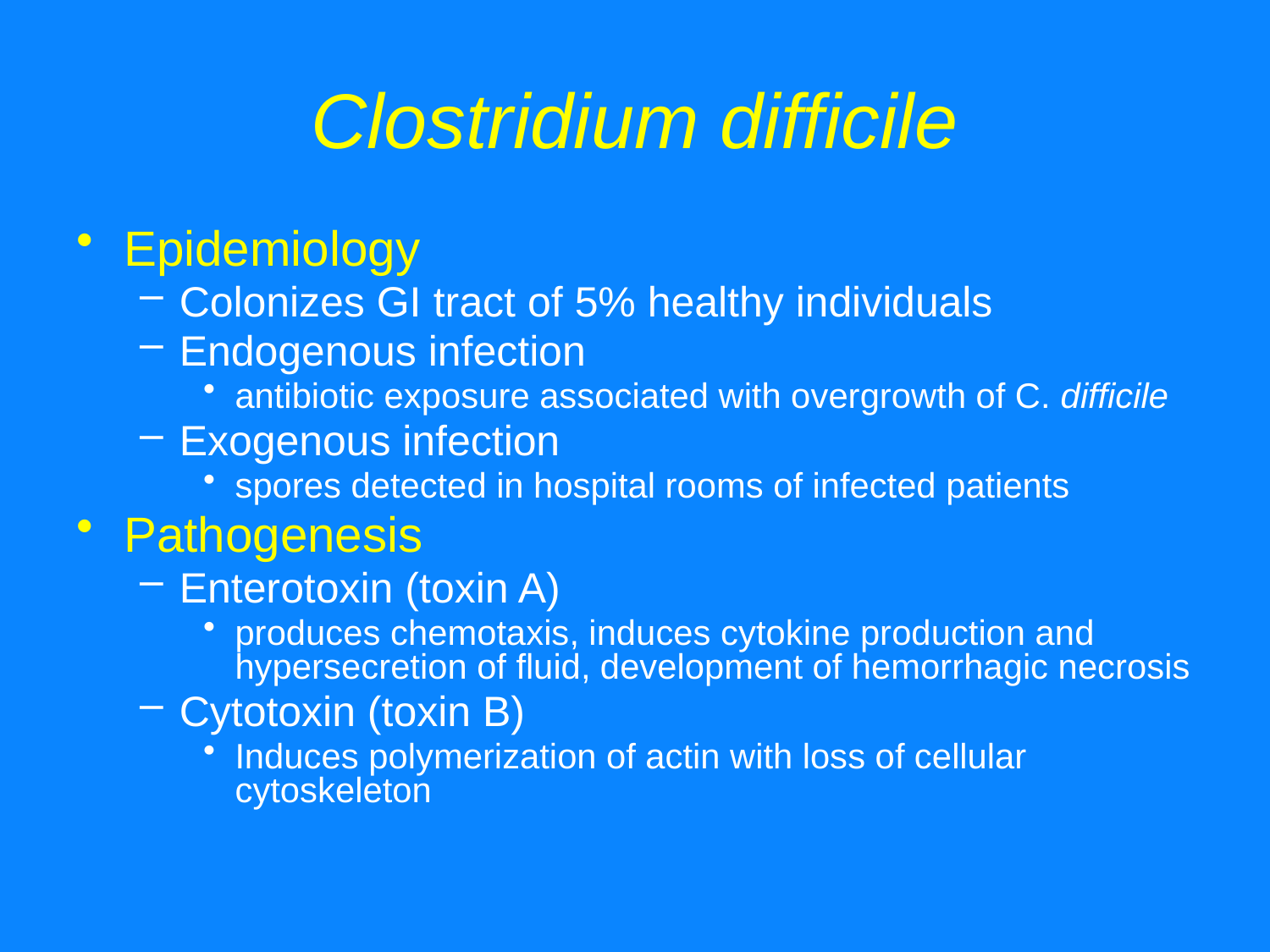

# Clostridium difficile
Epidemiology
Colonizes GI tract of 5% healthy individuals
Endogenous infection
antibiotic exposure associated with overgrowth of C. difficile
Exogenous infection
spores detected in hospital rooms of infected patients
Pathogenesis
Enterotoxin (toxin A)
produces chemotaxis, induces cytokine production and hypersecretion of fluid, development of hemorrhagic necrosis
Cytotoxin (toxin B)
Induces polymerization of actin with loss of cellular cytoskeleton